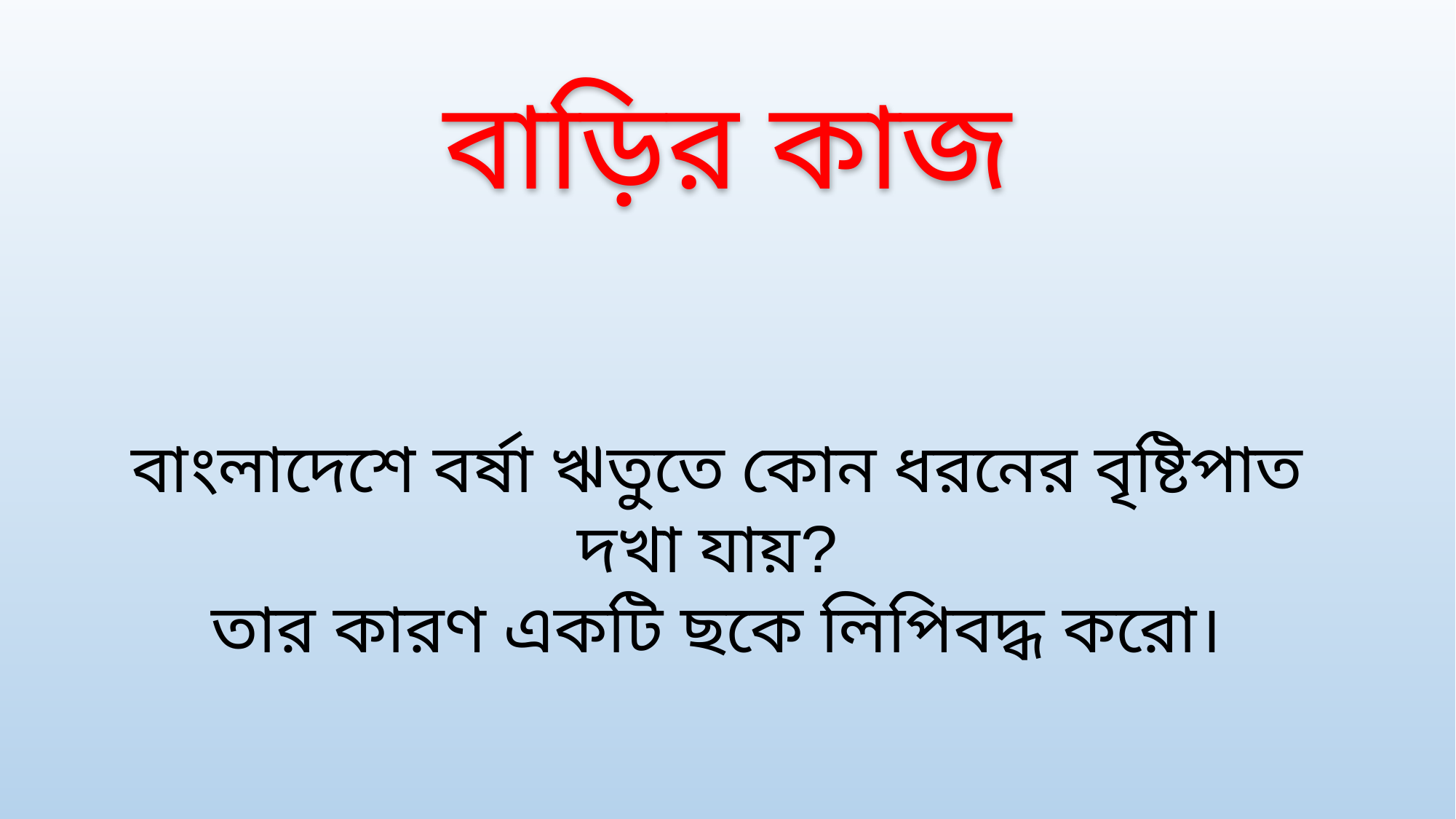

বাড়ির কাজ
বাংলাদেশে বর্ষা ঋতুতে কোন ধরনের বৃষ্টিপাত দখা যায়?
তার কারণ একটি ছকে লিপিবদ্ধ করো।